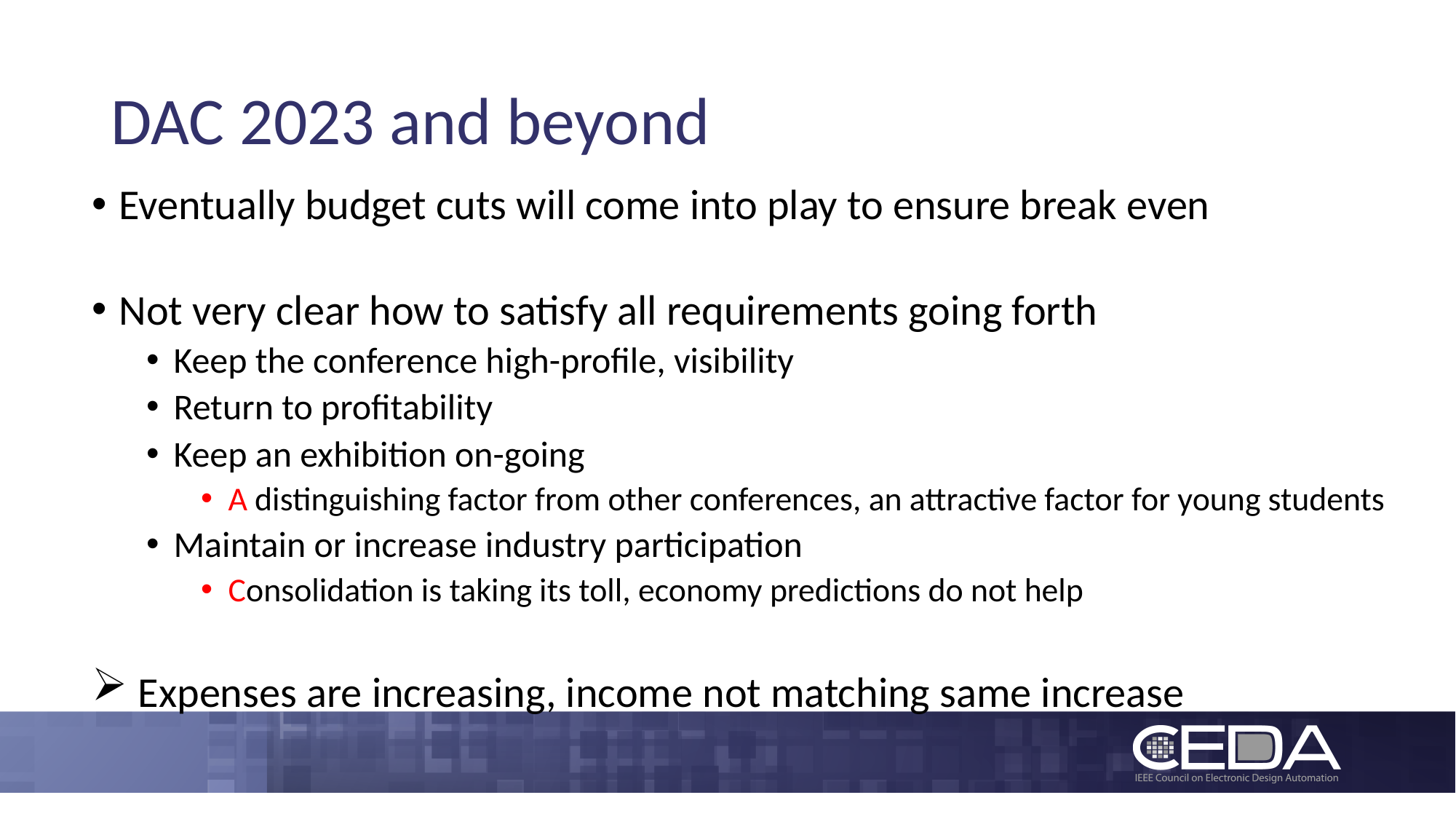

# DAC 2023 and beyond
Eventually budget cuts will come into play to ensure break even

Not very clear how to satisfy all requirements going forth
Keep the conference high-profile, visibility
Return to profitability
Keep an exhibition on-going
A distinguishing factor from other conferences, an attractive factor for young students
Maintain or increase industry participation
Consolidation is taking its toll, economy predictions do not help

 Expenses are increasing, income not matching same increase